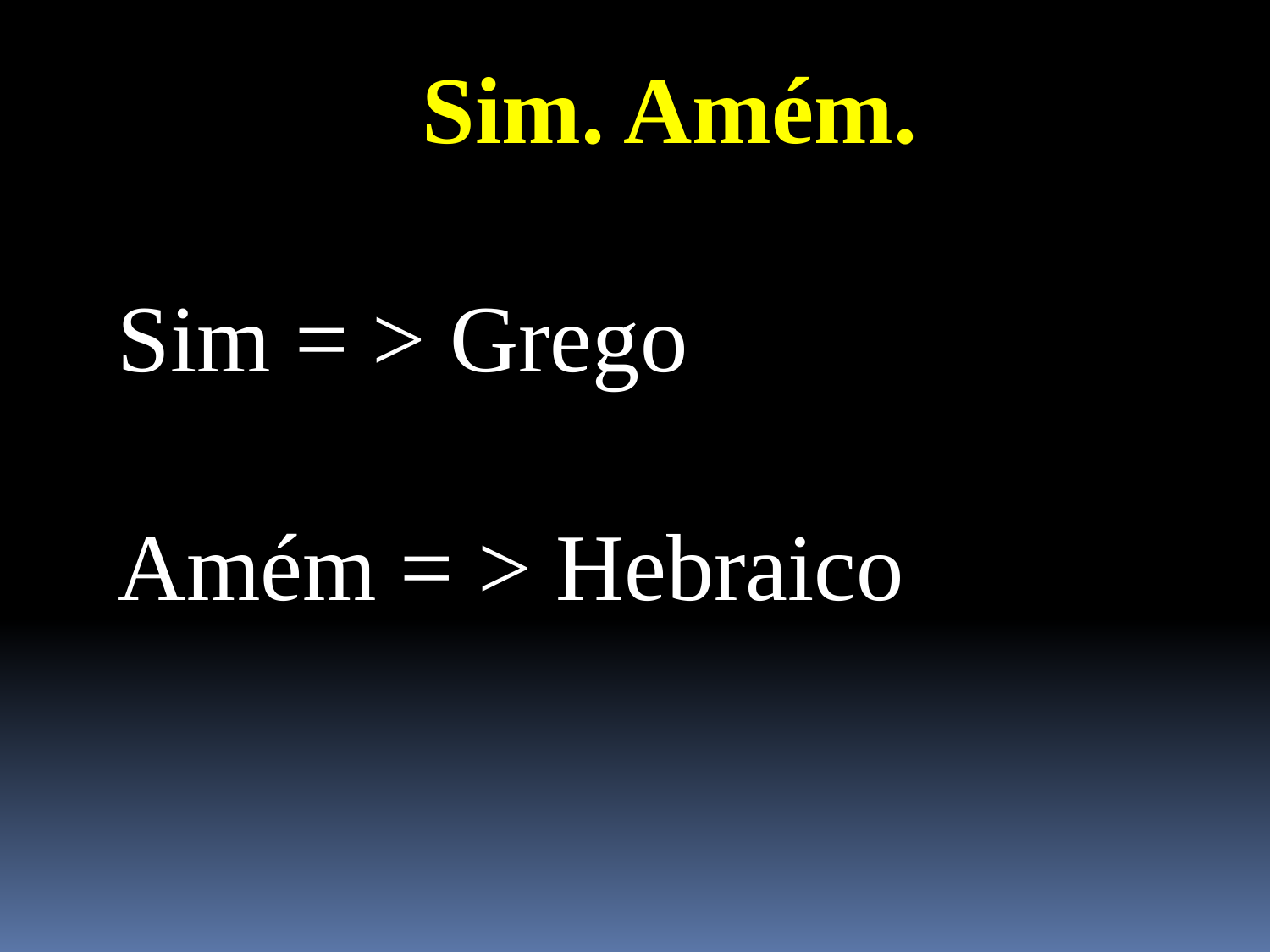

Sim. Amém.

Sim = > Grego

Amém = > Hebraico